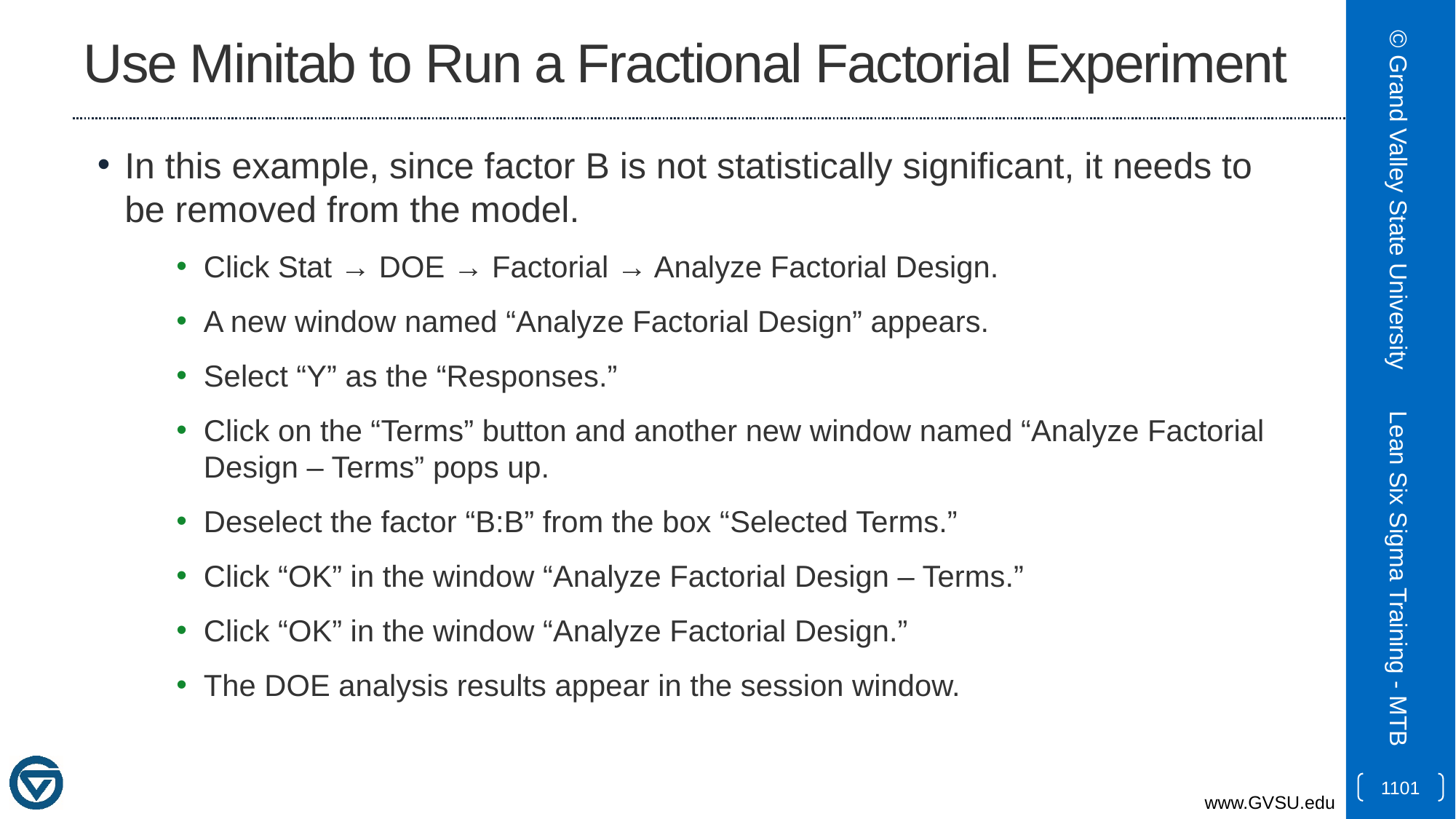

# Use Minitab to Run a Fractional Factorial Experiment
In this example, since factor B is not statistically significant, it needs to be removed from the model.
Click Stat → DOE → Factorial → Analyze Factorial Design.
A new window named “Analyze Factorial Design” appears.
Select “Y” as the “Responses.”
Click on the “Terms” button and another new window named “Analyze Factorial Design – Terms” pops up.
Deselect the factor “B:B” from the box “Selected Terms.”
Click “OK” in the window “Analyze Factorial Design – Terms.”
Click “OK” in the window “Analyze Factorial Design.”
The DOE analysis results appear in the session window.
© Grand Valley State University
Lean Six Sigma Training - MTB
1101